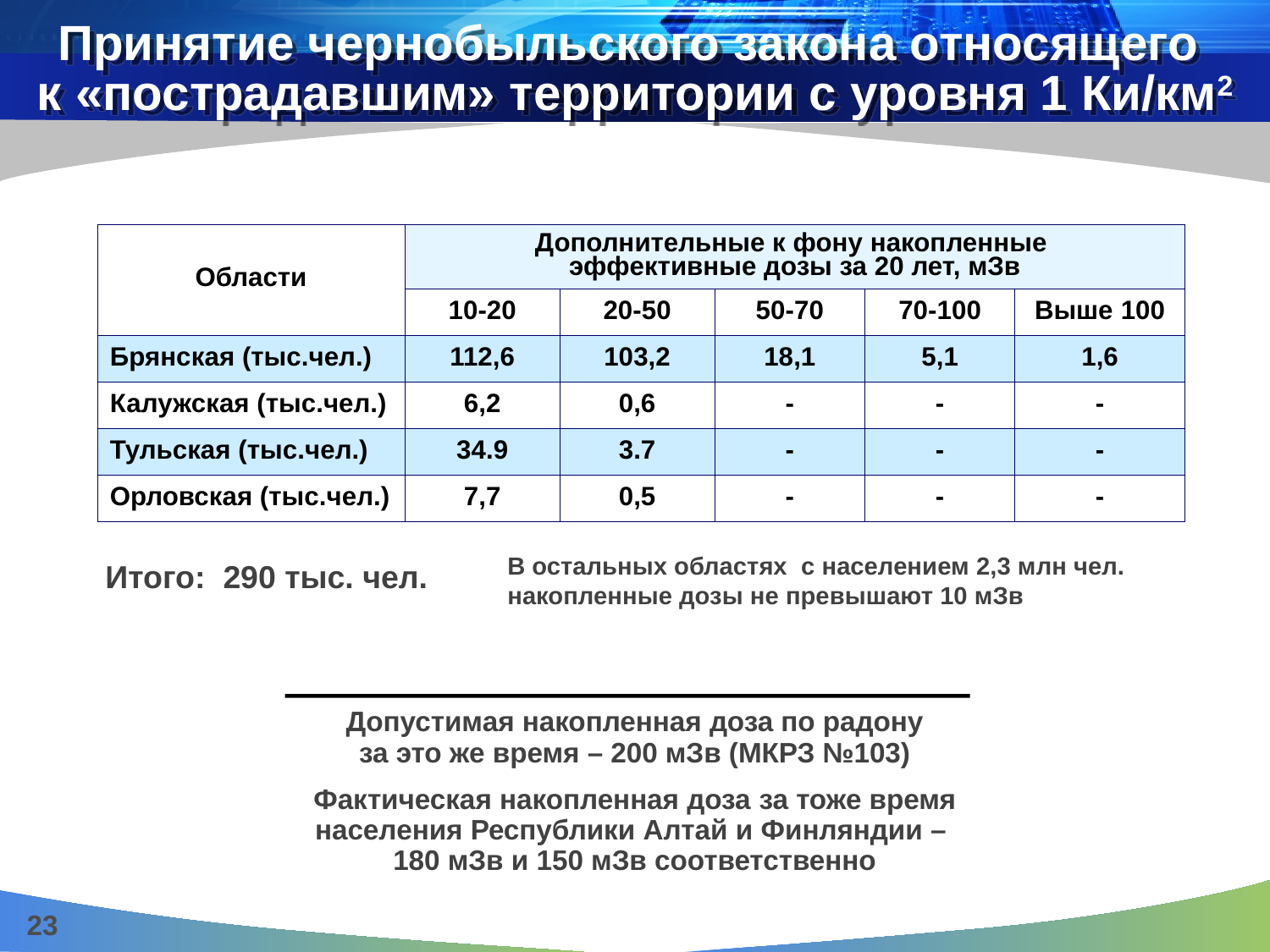

# Принятие чернобыльского закона относящего к «пострадавшим» территории с уровня 1 Ки/км2
| Области | Дополнительные к фону накопленные эффективные дозы за 20 лет, мЗв |  |  |  |  |
| --- | --- | --- | --- | --- | --- |
|  | 10-20 | 20-50 | 50-70 | 70-100 | Выше 100 |
| Брянская (тыс.чел.) | 112,6 | 103,2 | 18,1 | 5,1 | 1,6 |
| Калужская (тыс.чел.) | 6,2 | 0,6 | - | - | - |
| Тульская (тыс.чел.) | 34.9 | 3.7 | - | - | - |
| Орловская (тыс.чел.) | 7,7 | 0,5 | - | - | - |
В остальных областях  с населением 2,3 млн чел. накопленные дозы не превышают 10 мЗв
Итого:  290 тыс. чел.

Допустимая накопленная доза по радону
за это же время – 200 мЗв (МКРЗ №103)
Фактическая накопленная доза за тоже время населения Республики Алтай и Финляндии –
180 мЗв и 150 мЗв соответственно
23